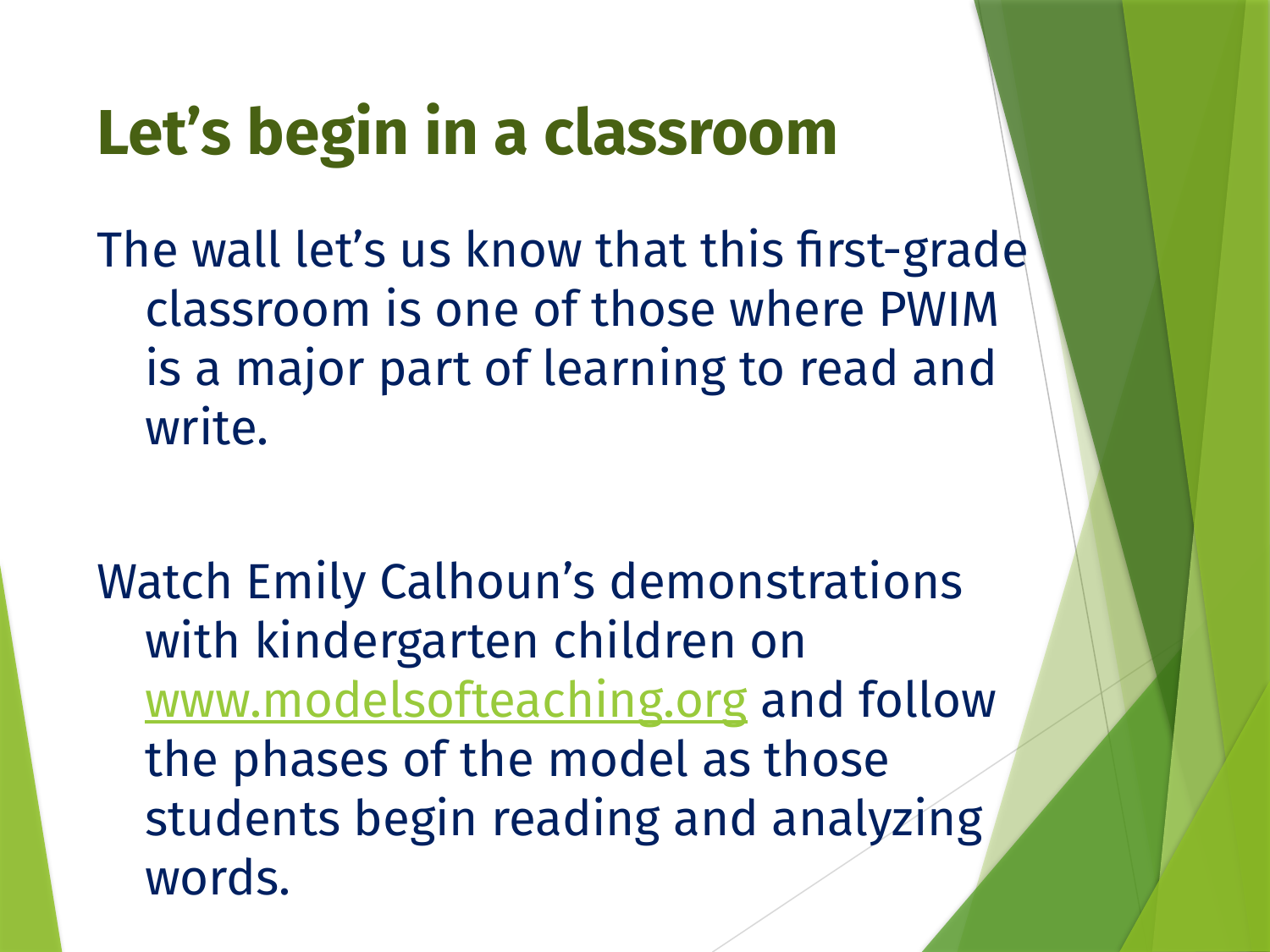

# Let’s begin in a classroom
The wall let’s us know that this first-grade classroom is one of those where PWIM is a major part of learning to read and write.

Watch Emily Calhoun’s demonstrations with kindergarten children on www.modelsofteaching.org and follow the phases of the model as those students begin reading and analyzing words.